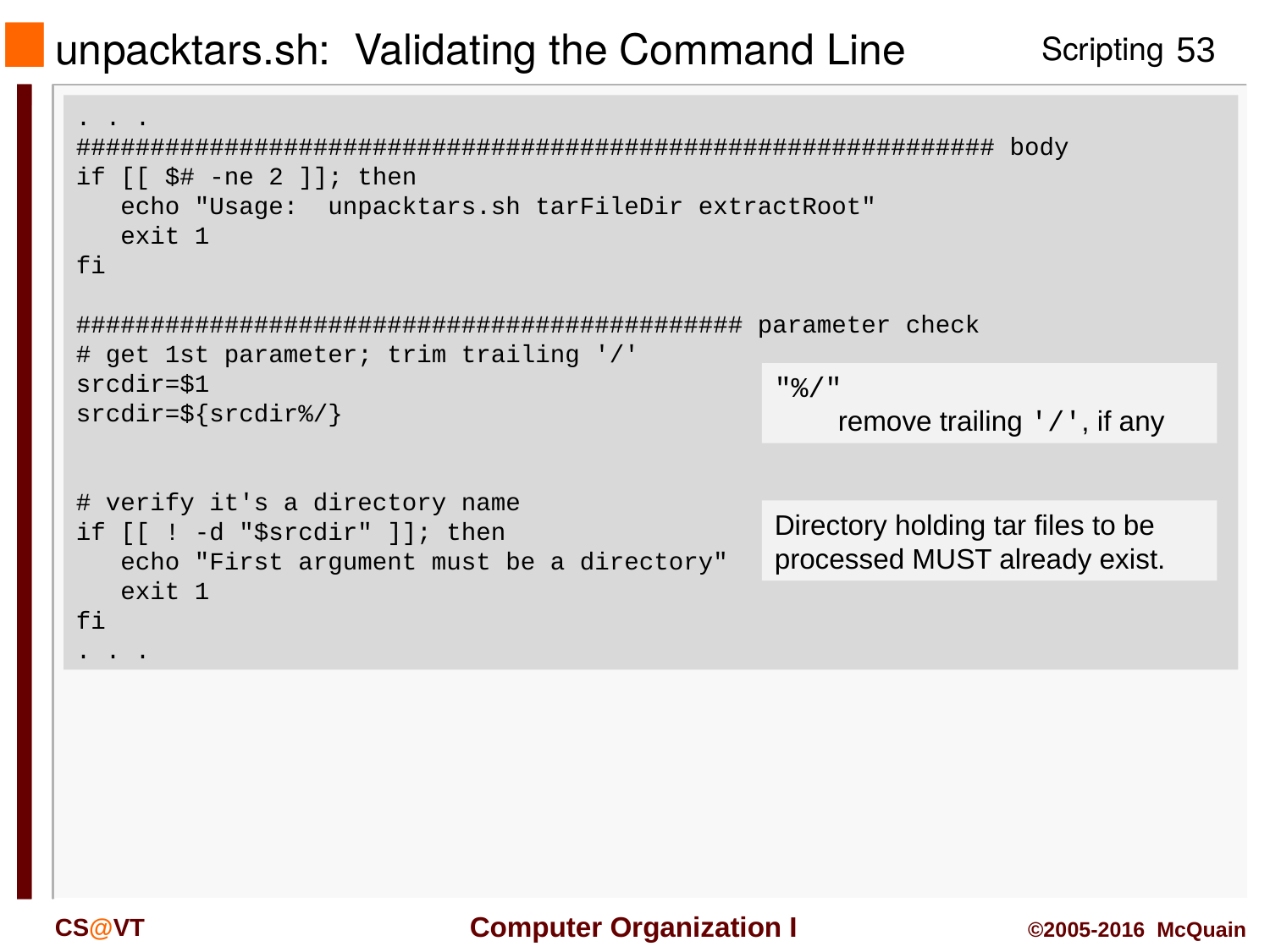

# unpacktars.sh:  Validating the Command Line
. . .
############################################################## body
if [[ $# -ne 2 ]]; then
   echo "Usage:  unpacktars.sh tarFileDir extractRoot"
   exit 1
fi

############################################# parameter check
# get 1st parameter; trim trailing '/'
srcdir=$1
srcdir=${srcdir%/}

# verify it's a directory name
if [[ ! -d "$srcdir" ]]; then
   echo "First argument must be a directory"
   exit 1
fi
. . .
"%/"
remove trailing '/', if any
Directory holding tar files to be processed MUST already exist.